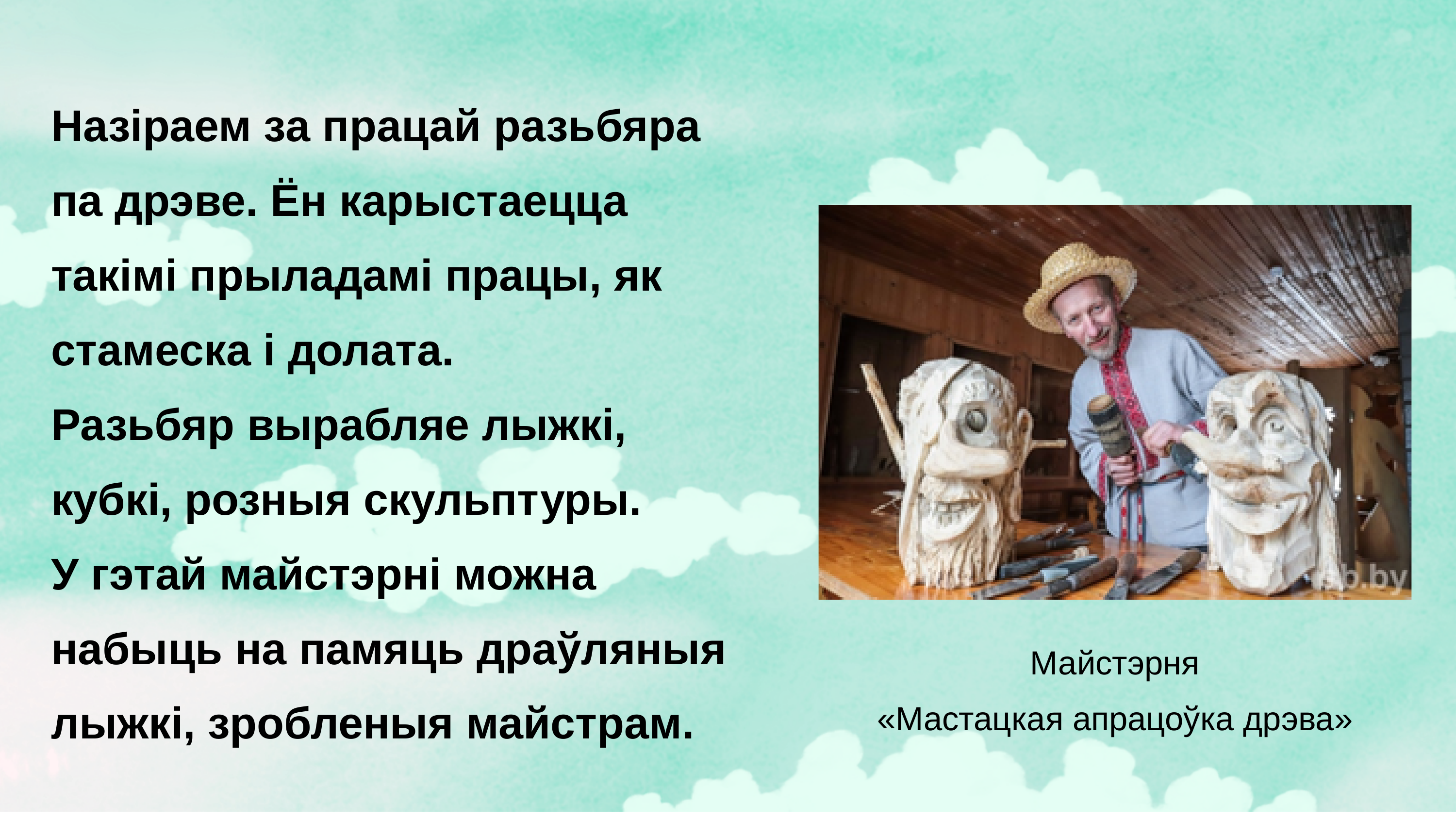

Назіраем за працай разьбяра па дрэве. Ён карыстаецца такімі прыладамі працы, як стамеска і долата.
Разьбяр вырабляе лыжкі, кубкі, розныя скульптуры.
У гэтай майстэрні можна набыць на памяць драўляныя лыжкі, зробленыя майстрам.

 Майстэрня
«Мастацкая апрацоўка дрэва»